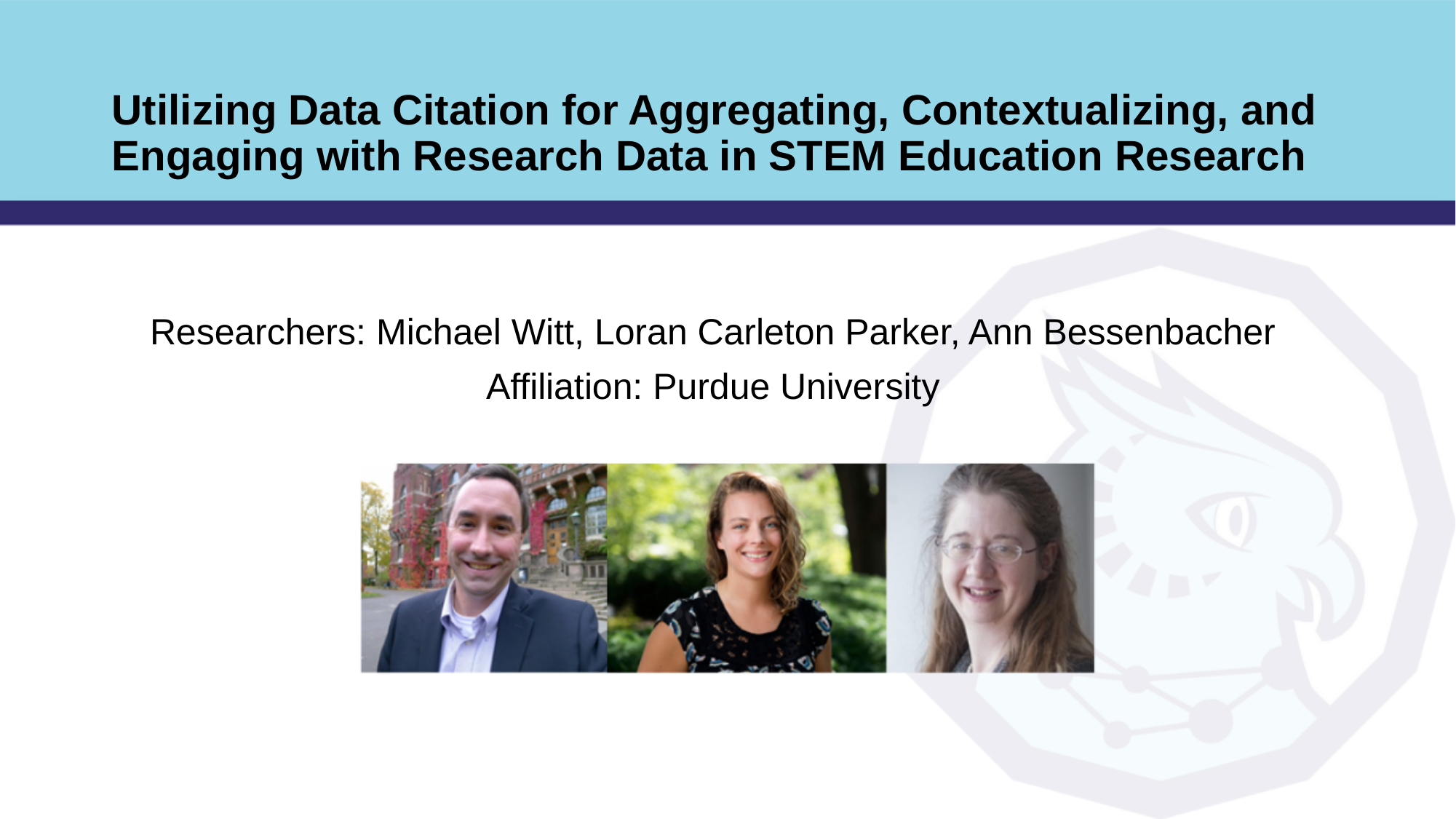

# Utilizing Data Citation for Aggregating, Contextualizing, and Engaging with Research Data in STEM Education Research
Researchers: Michael Witt, Loran Carleton Parker, Ann Bessenbacher
Affiliation: Purdue University